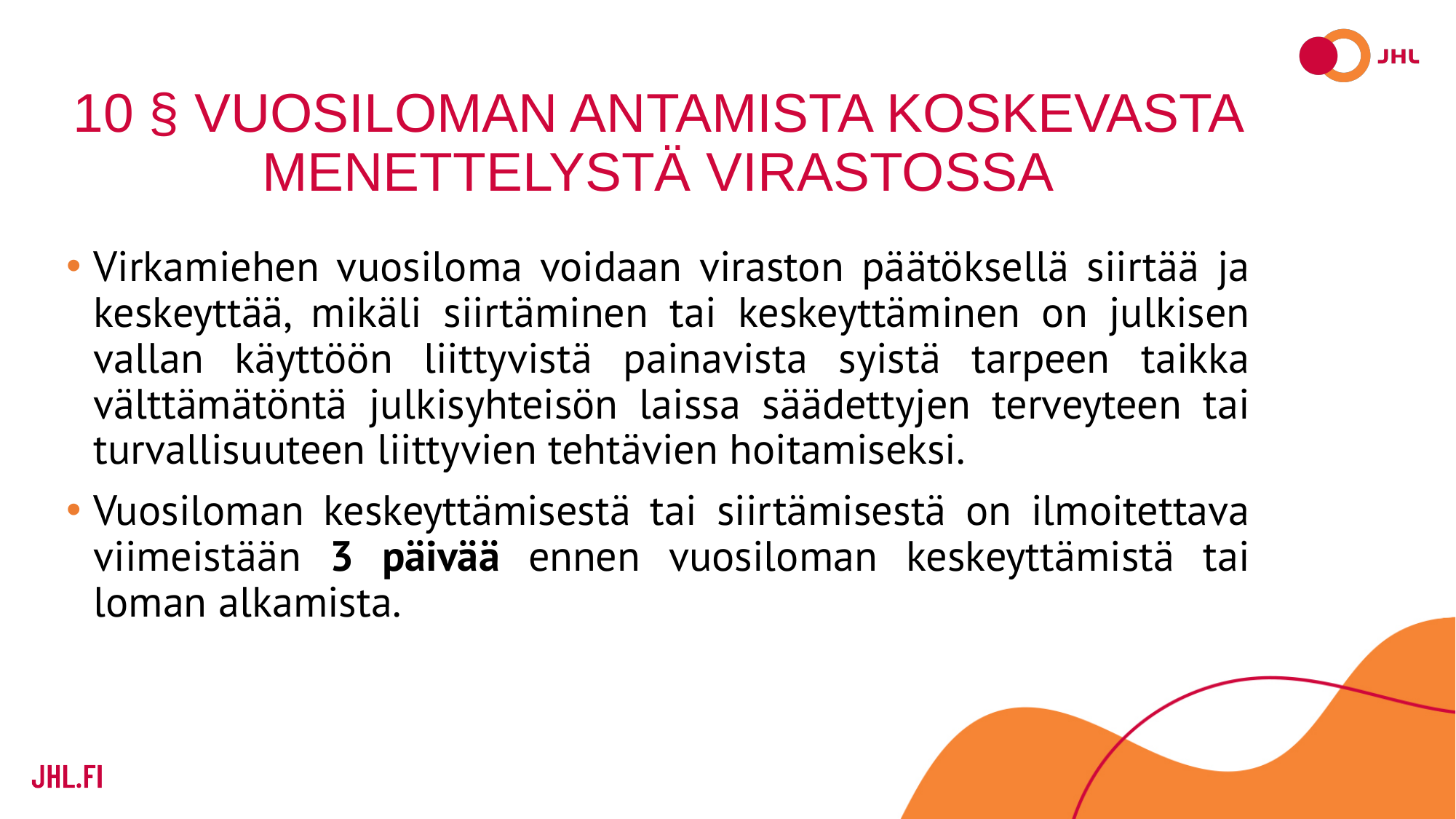

# 10 § Vuosiloman antamista koskevasta menettelystä virastossa
Virkamiehen vuosiloma voidaan viraston päätöksellä siirtää ja keskeyttää, mikäli siirtäminen tai keskeyttäminen on julkisen vallan käyttöön liittyvistä painavista syistä tarpeen taikka välttämätöntä julkisyhteisön laissa säädettyjen terveyteen tai turvallisuuteen liittyvien tehtävien hoitamiseksi.
Vuosiloman keskeyttämisestä tai siirtämisestä on ilmoitettava viimeistään 3 päivää ennen vuosiloman keskeyttämistä tai loman alkamista.